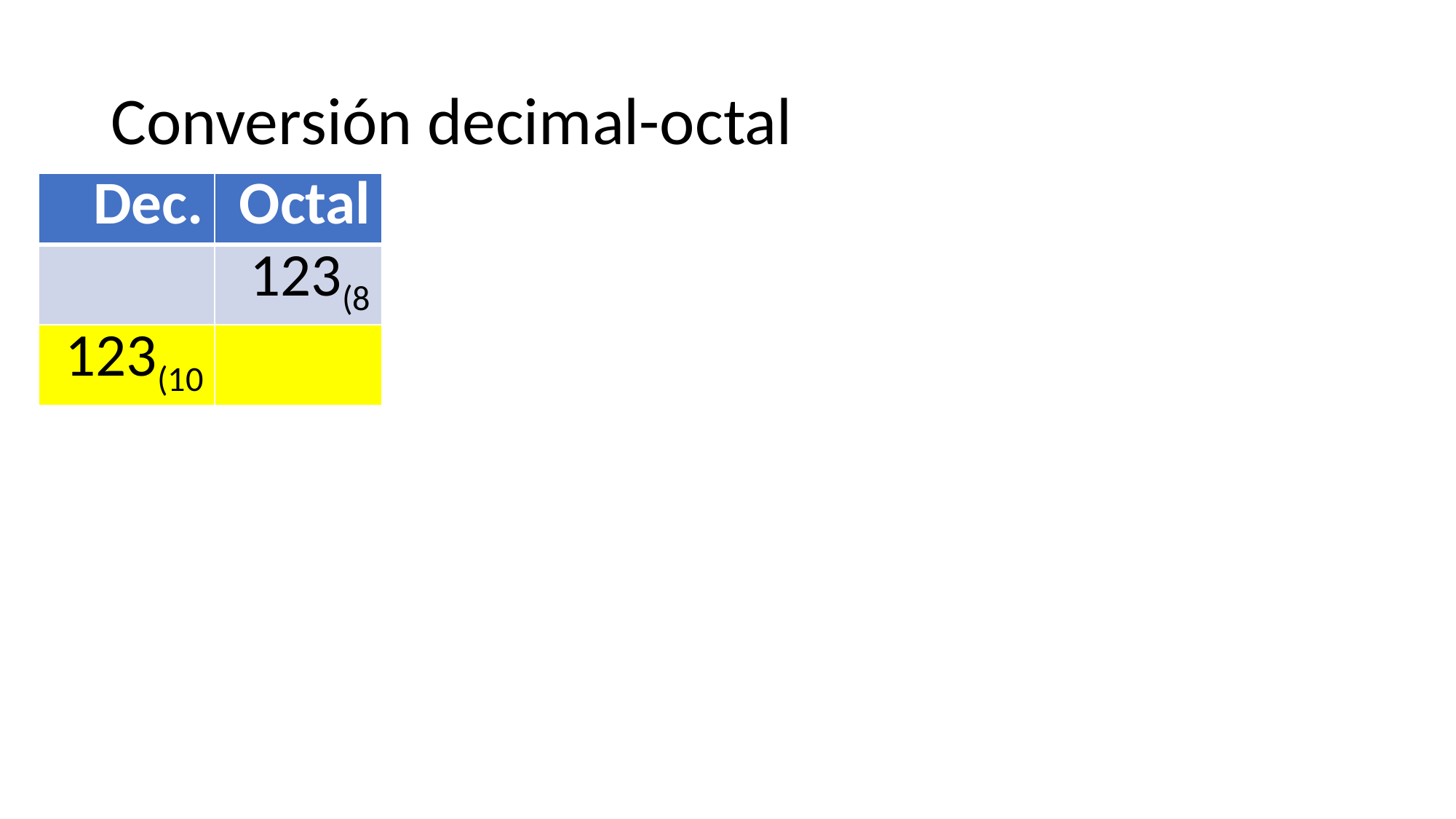

# Conversión decimal-octal
| Dec. | Octal |
| --- | --- |
|  | 123(8 |
| 123(10 |  |